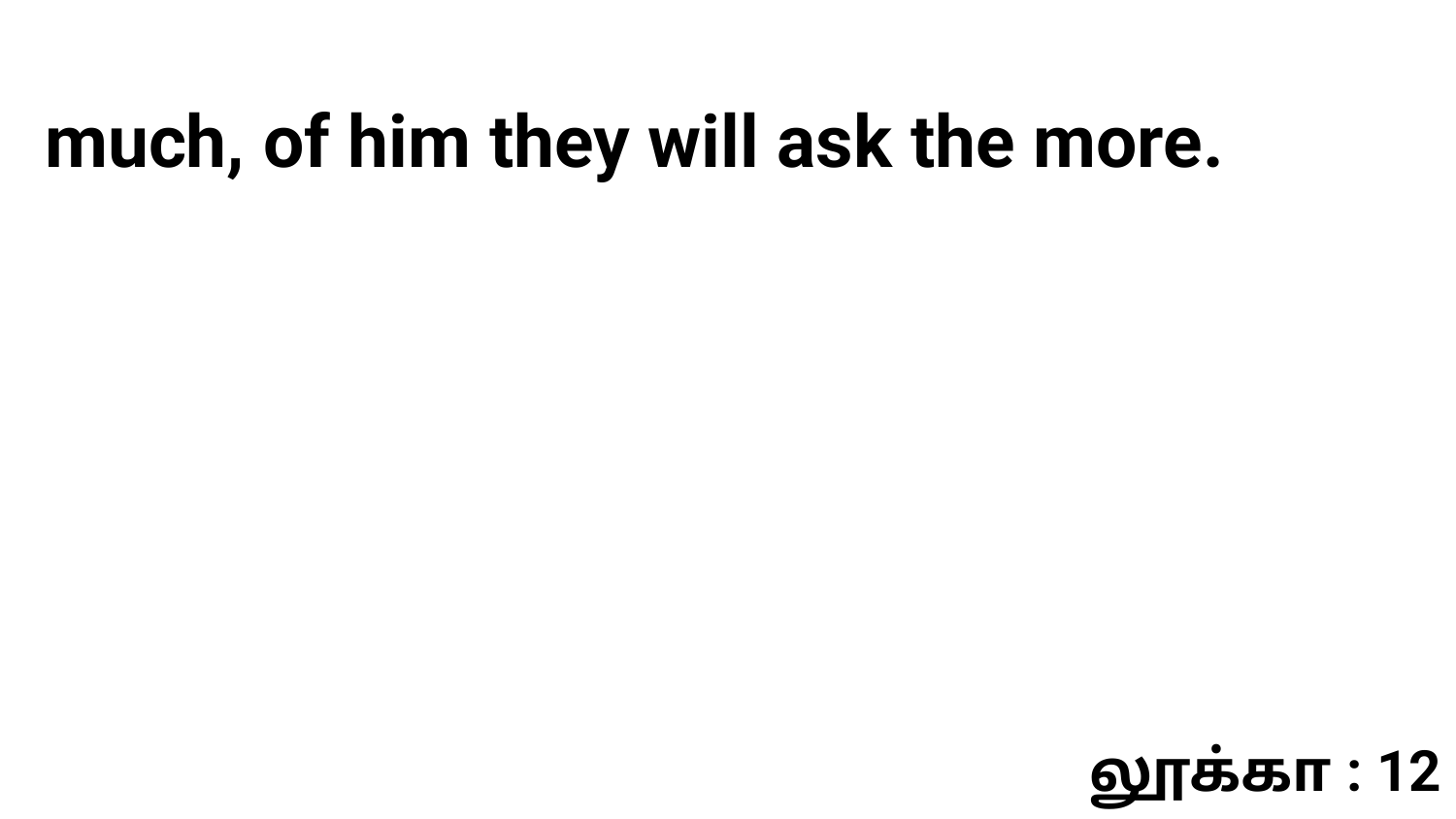

much, of him they will ask the more.
லூக்கா : 12